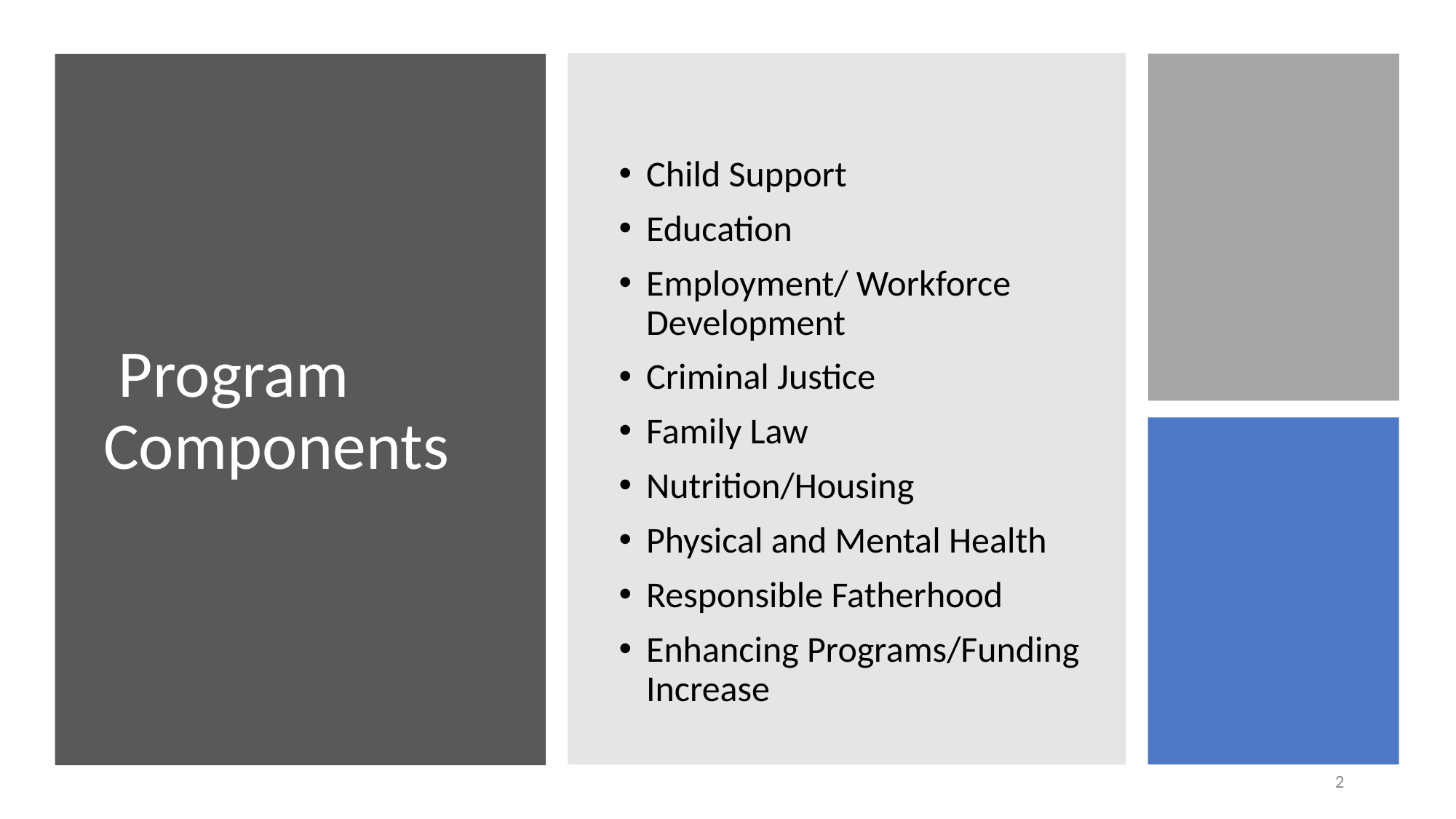

# Program Components

Child Support
Education
Employment/ Workforce Development
Criminal Justice
Family Law
Nutrition/Housing
Physical and Mental Health
Responsible Fatherhood
Enhancing Programs/Funding Increase

2